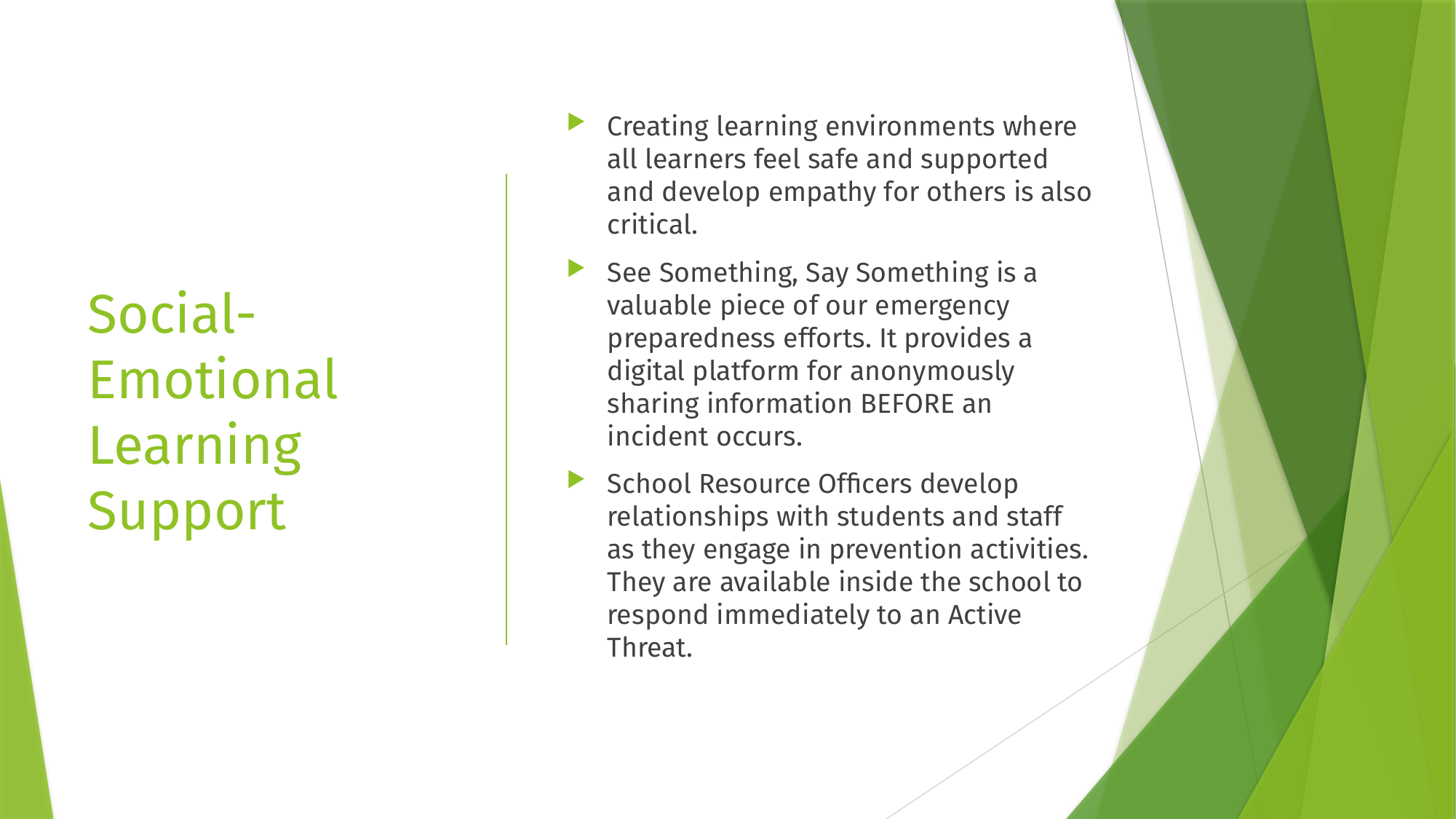

# Social-Emotional Learning Support
Creating learning environments where all learners feel safe and supported and develop empathy for others is also critical.
See Something, Say Something is a valuable piece of our emergency preparedness efforts. It provides a digital platform for anonymously sharing information BEFORE an incident occurs.
School Resource Officers develop relationships with students and staff as they engage in prevention activities. They are available inside the school to respond immediately to an Active Threat.